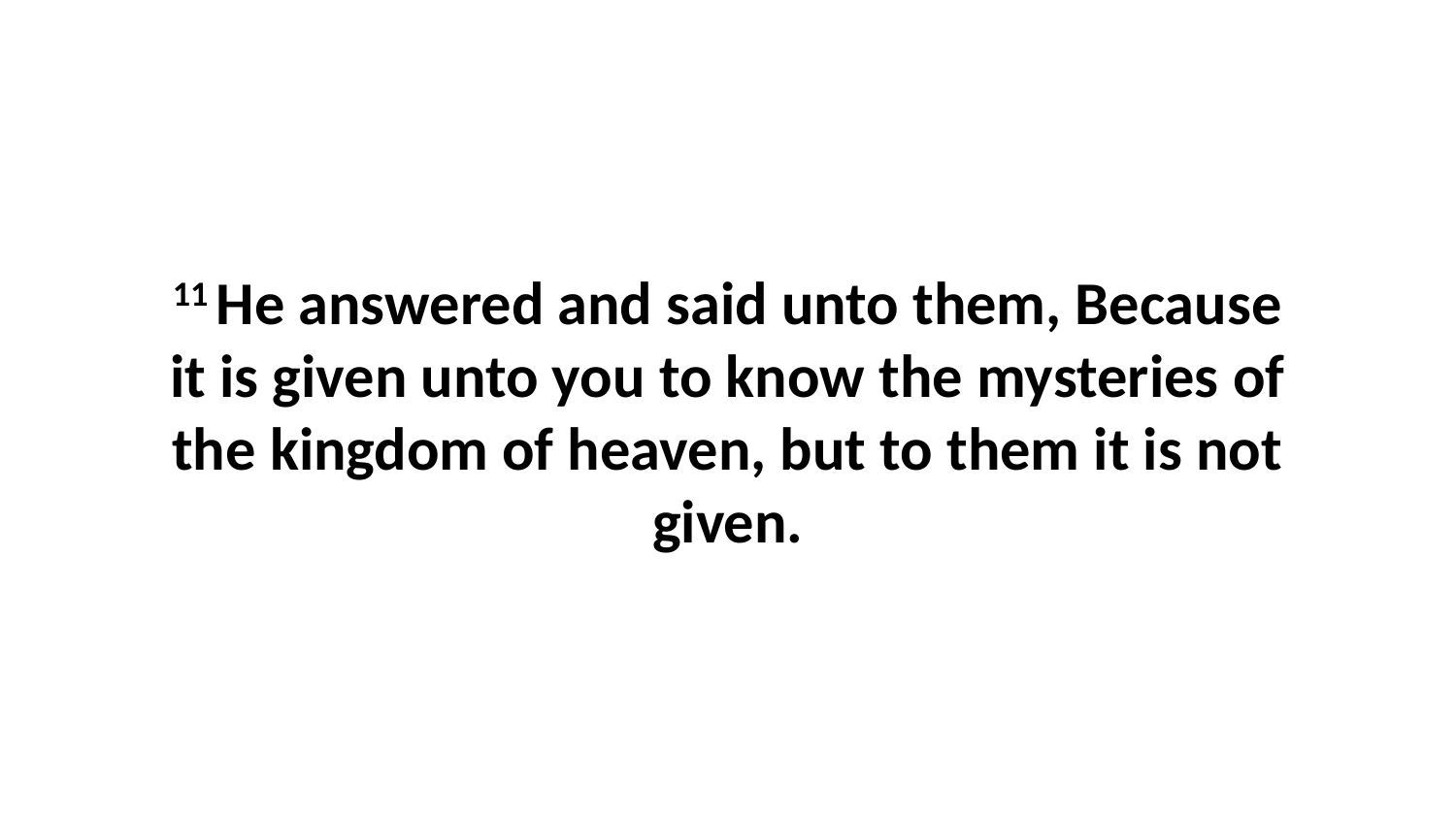

11 He answered and said unto them, Because it is given unto you to know the mysteries of the kingdom of heaven, but to them it is not given.